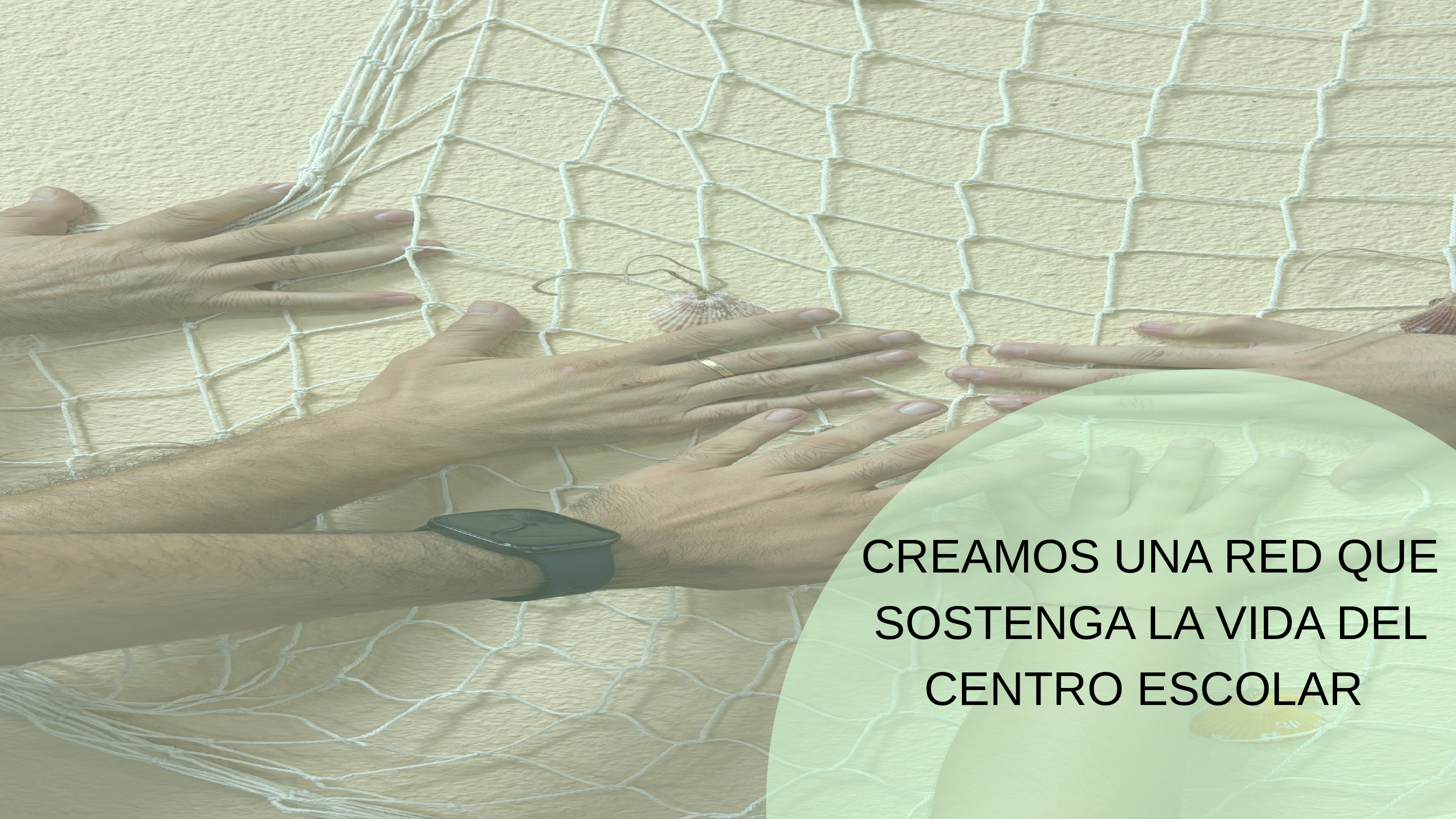

CREAMOS UNA RED QUE SOSTENGA LA VIDA DEL CENTRO ESCOLAR